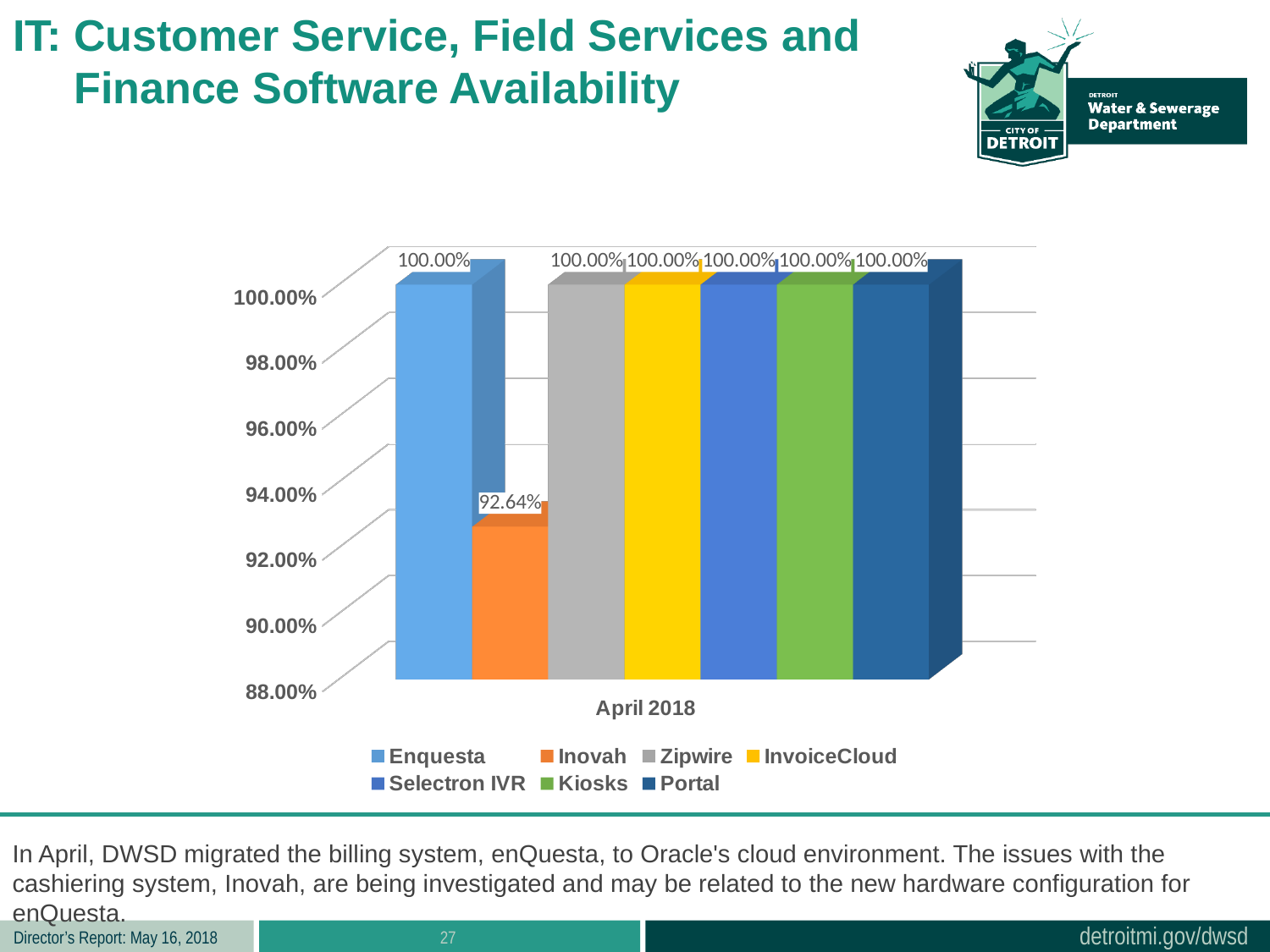

IT: Customer Service, Field Services and
     Finance Software Availability

[unsupported chart]

In April, DWSD migrated the billing system, enQuesta, to Oracle's cloud environment. The issues with the cashiering system, Inovah, are being investigated and may be related to the new hardware configuration for enQuesta.
27